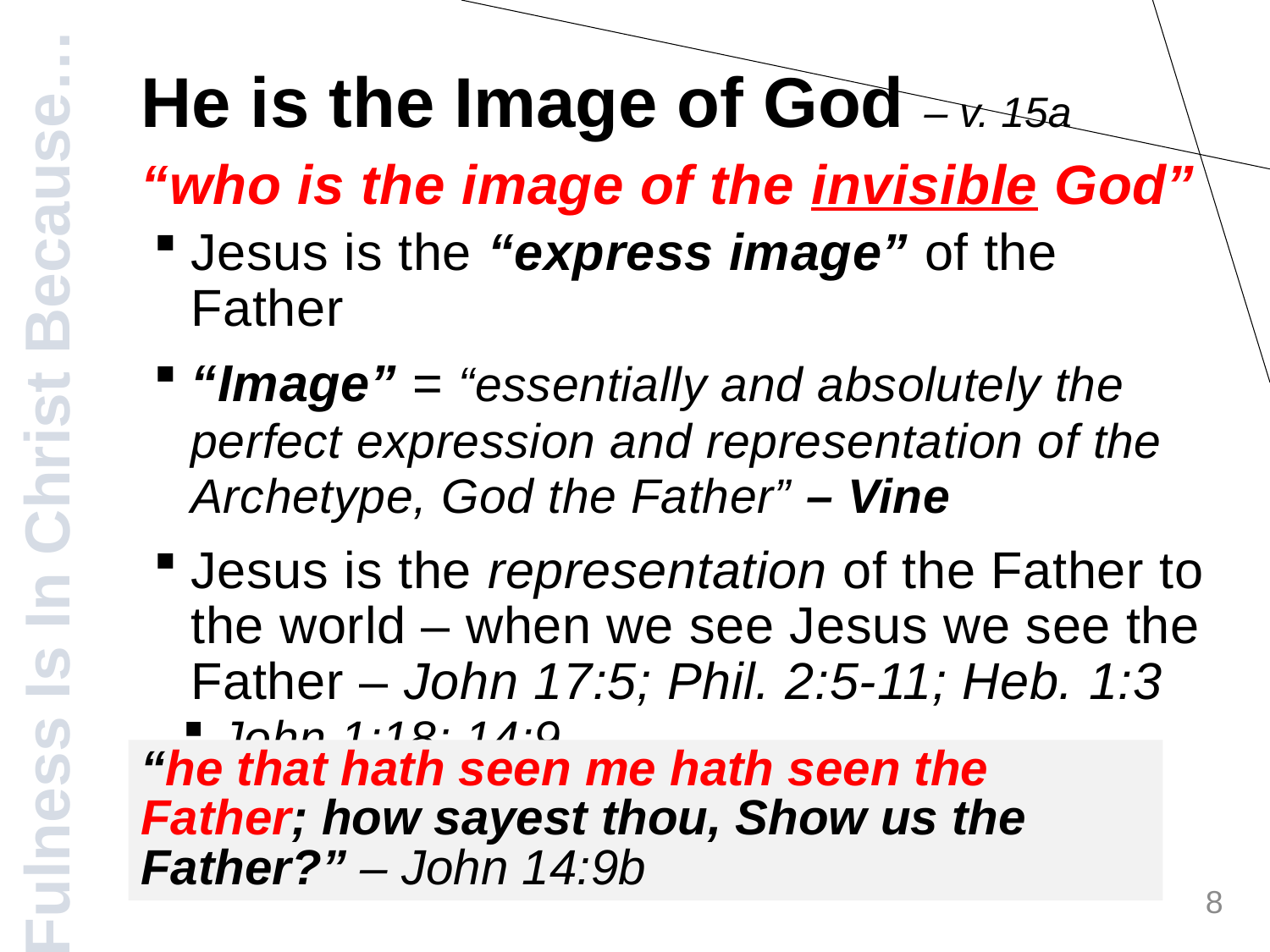

He is the Image of God – v. 15a
“who is the image of the invisible God”
Jesus is the “express image” of the Father
“Image” = “essentially and absolutely the perfect expression and representation of the Archetype, God the Father” – Vine
Jesus is the representation of the Father to the world – when we see Jesus we see the Father – John 17:5; Phil. 2:5-11; Heb. 1:3
John 1:18; 14:9

Fulness Is In Christ Because…
“he that hath seen me hath seen the Father; how sayest thou, Show us the Father?” – John 14:9b
8